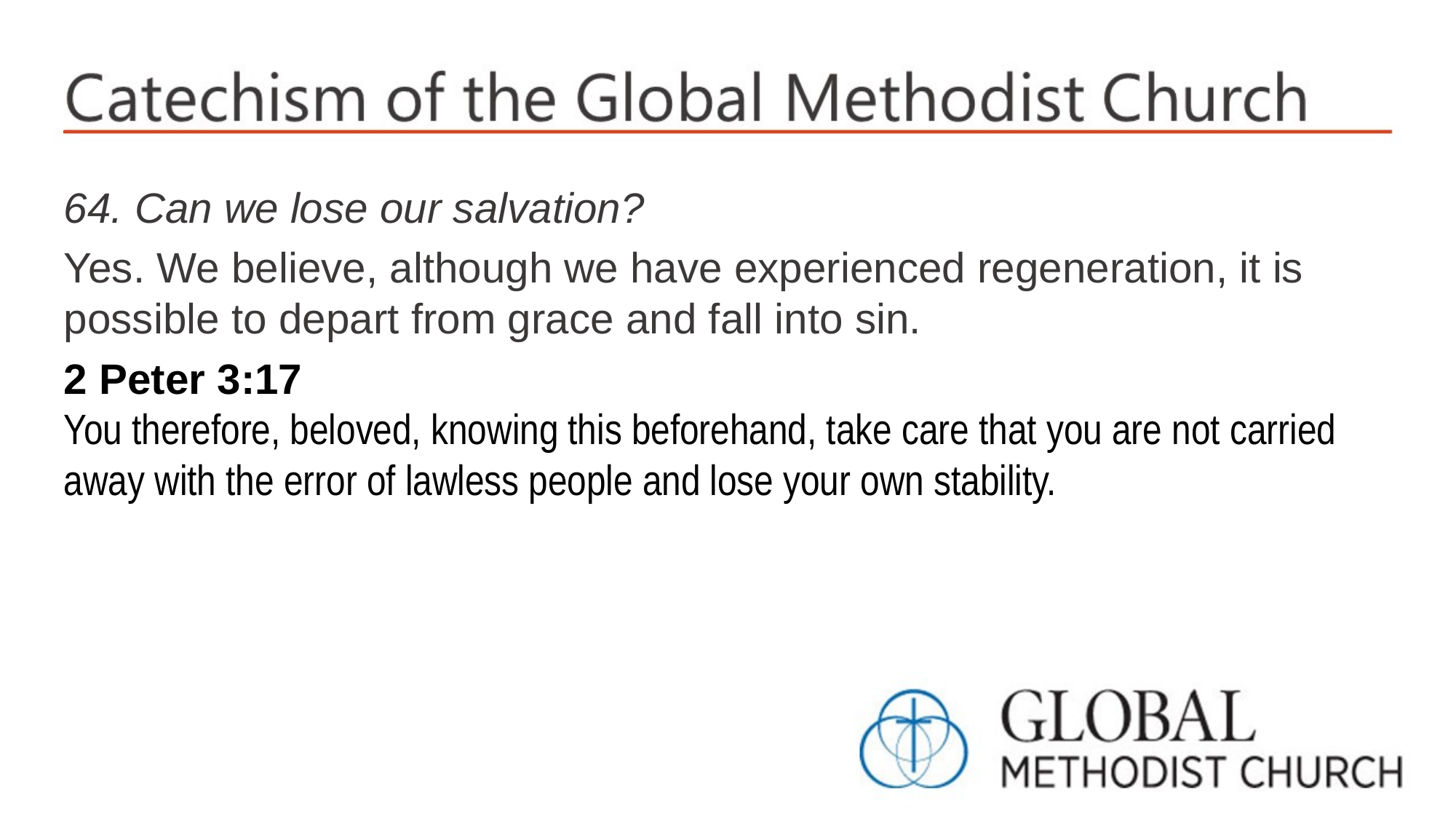

64. Can we lose our salvation?
Yes. We believe, although we have experienced regeneration, it is possible to depart from grace and fall into sin.
2 Peter 3:17
You therefore, beloved, knowing this beforehand, take care that you are not carried away with the error of lawless people and lose your own stability.